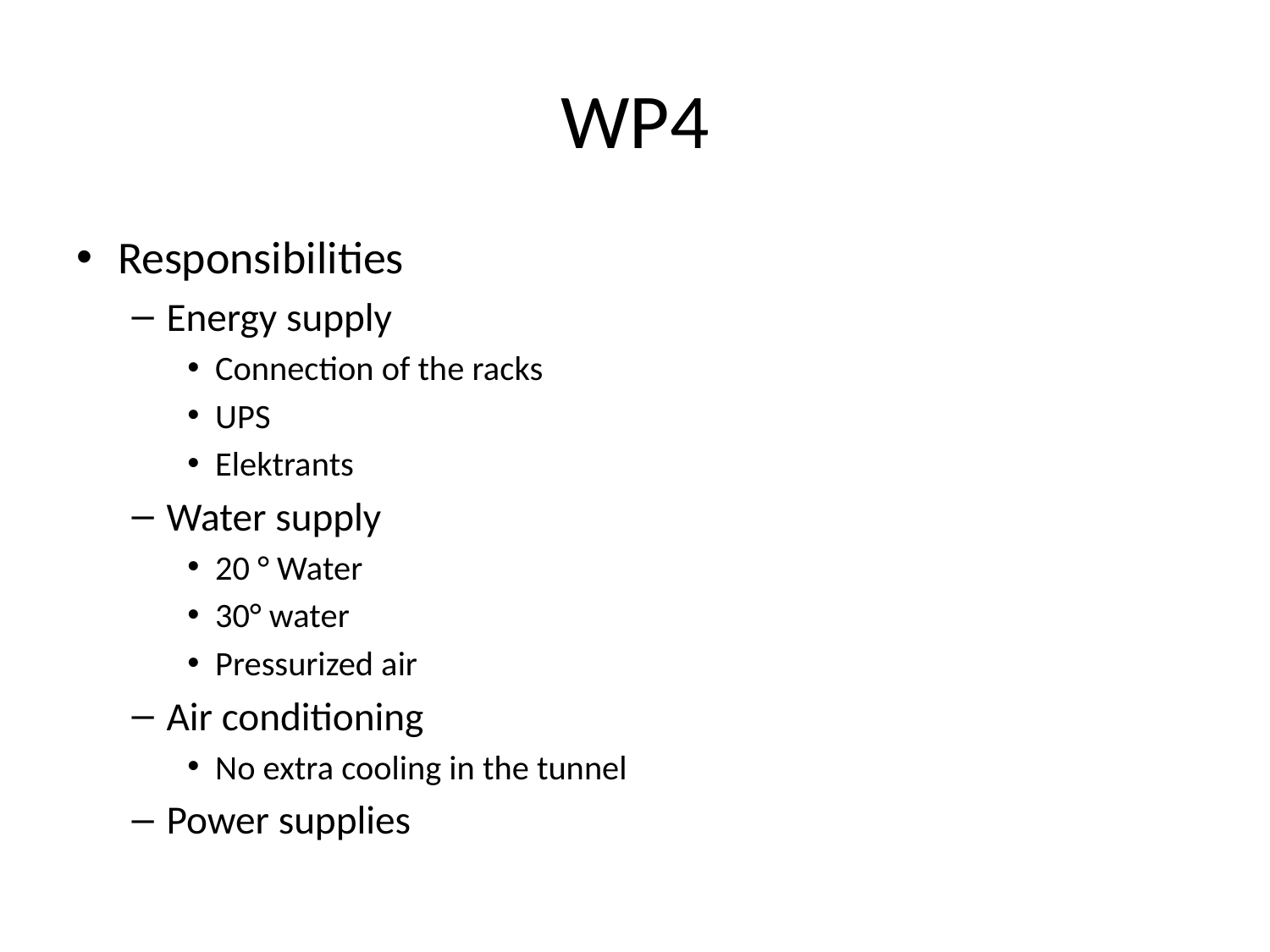

# WP4
Responsibilities
Energy supply
Connection of the racks
UPS
Elektrants
Water supply
20 ° Water
30° water
Pressurized air
Air conditioning
No extra cooling in the tunnel
Power supplies